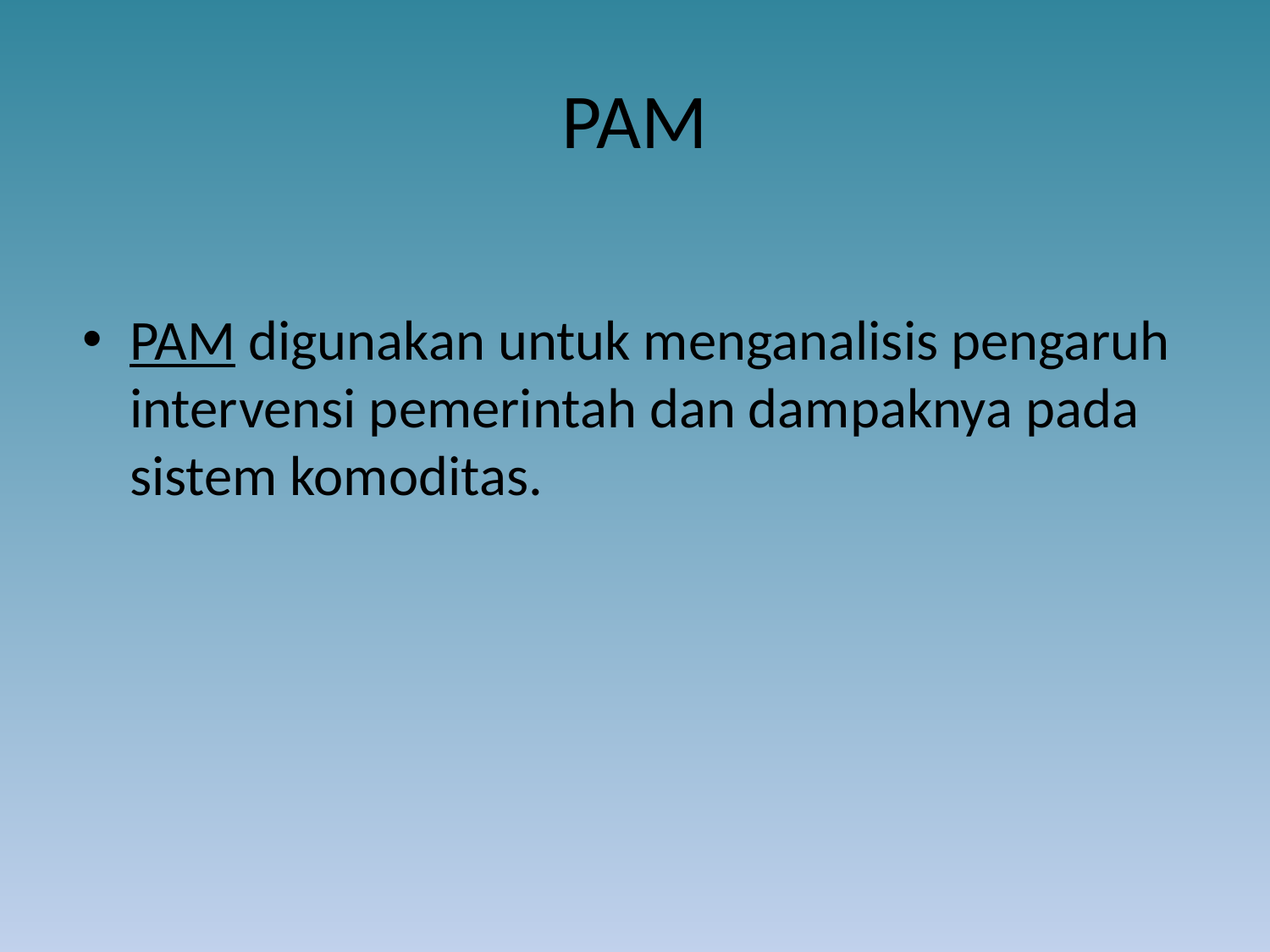

# PAM
PAM digunakan untuk menganalisis pengaruh intervensi pemerintah dan dampaknya pada sistem komoditas.